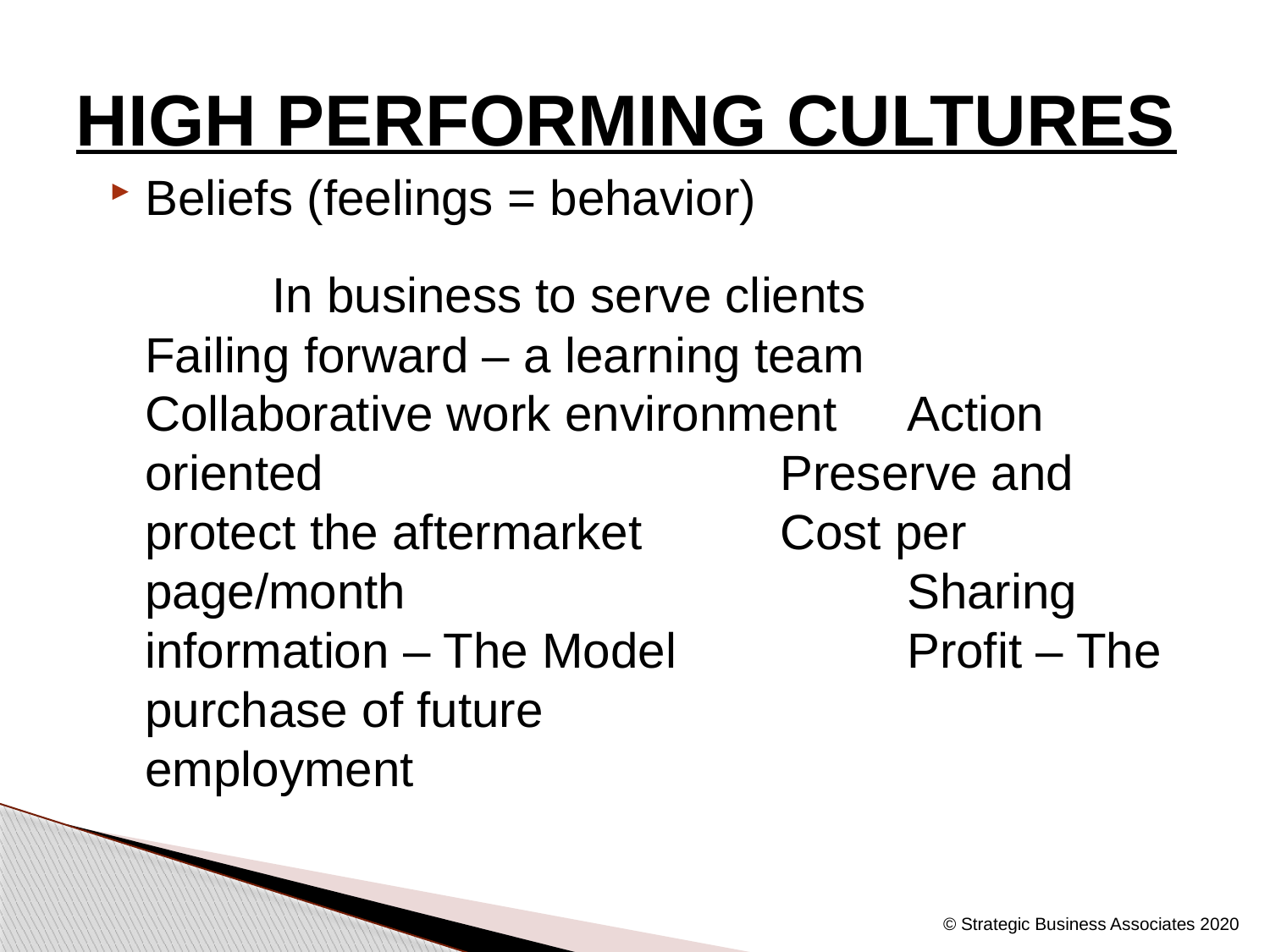

# HIGH PERFORMING CULTURES
Beliefs (feelings = behavior)
		In business to serve clients			Failing forward – a learning team		Collaborative work environment     	Action oriented				Preserve and protect the aftermarket		Cost per page/month				Sharing information – The Model		Profit – The purchase of future 					employment

© Strategic Business Associates 2020